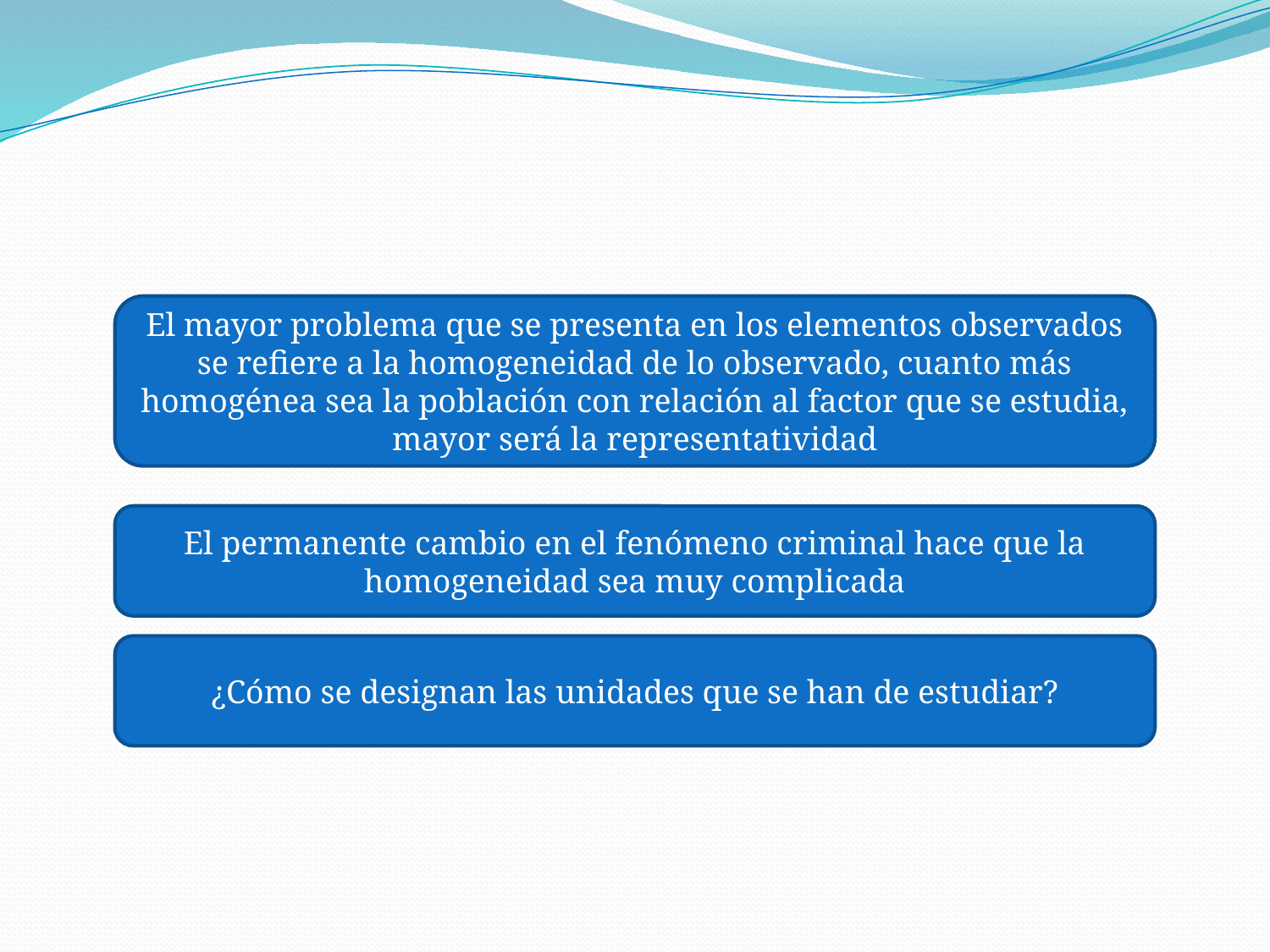

#
El mayor problema que se presenta en los elementos observados se refiere a la homogeneidad de lo observado, cuanto más homogénea sea la población con relación al factor que se estudia, mayor será la representatividad
El permanente cambio en el fenómeno criminal hace que la homogeneidad sea muy complicada
¿Cómo se designan las unidades que se han de estudiar?